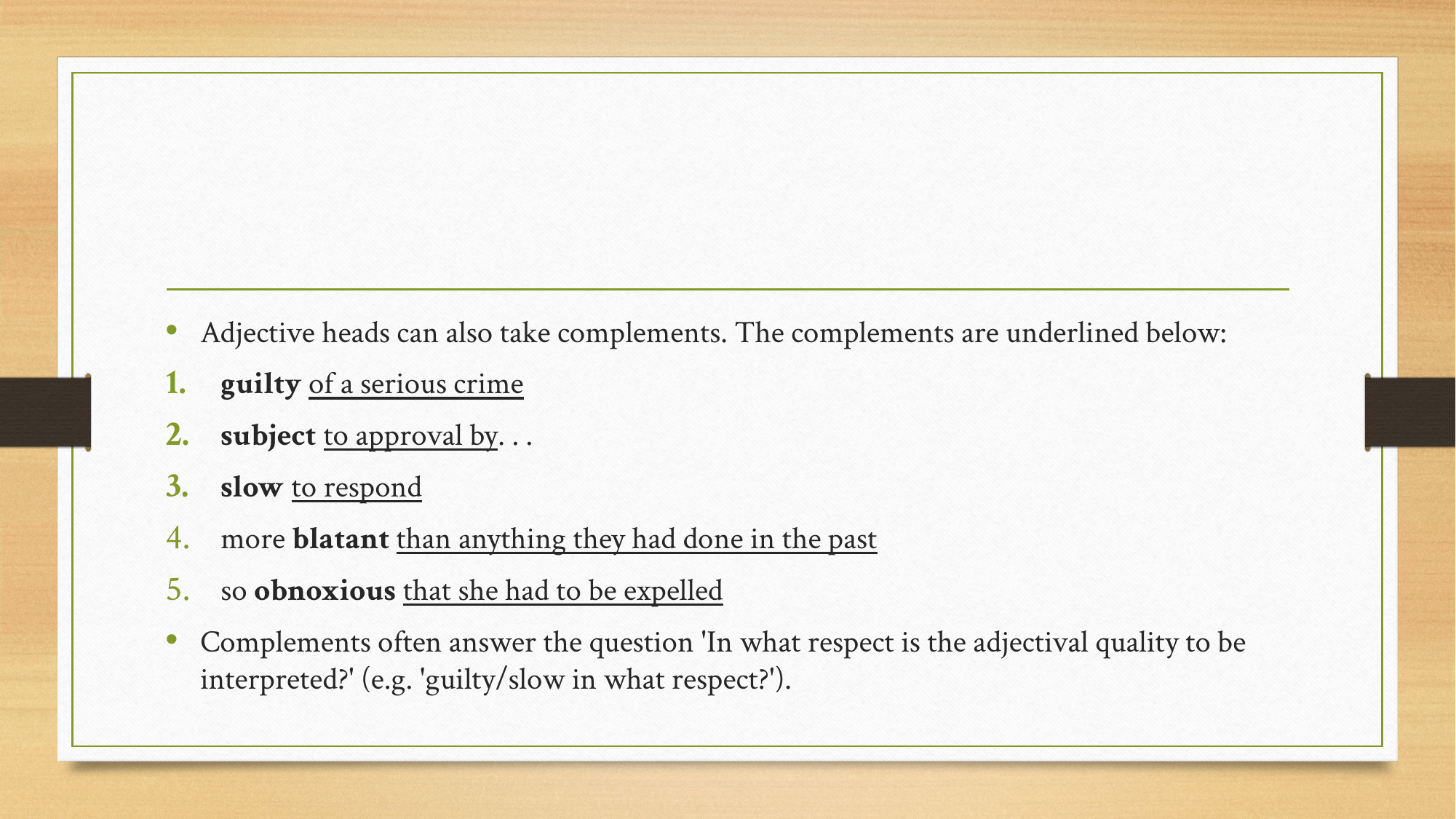

#
Adjective heads can also take complements. The complements are underlined below:
guilty of a serious crime
subject to approval by. . .
slow to respond
more blatant than anything they had done in the past
so obnoxious that she had to be expelled
Complements often answer the question 'In what respect is the adjectival quality to be interpreted?' (e.g. 'guilty/slow in what respect?').